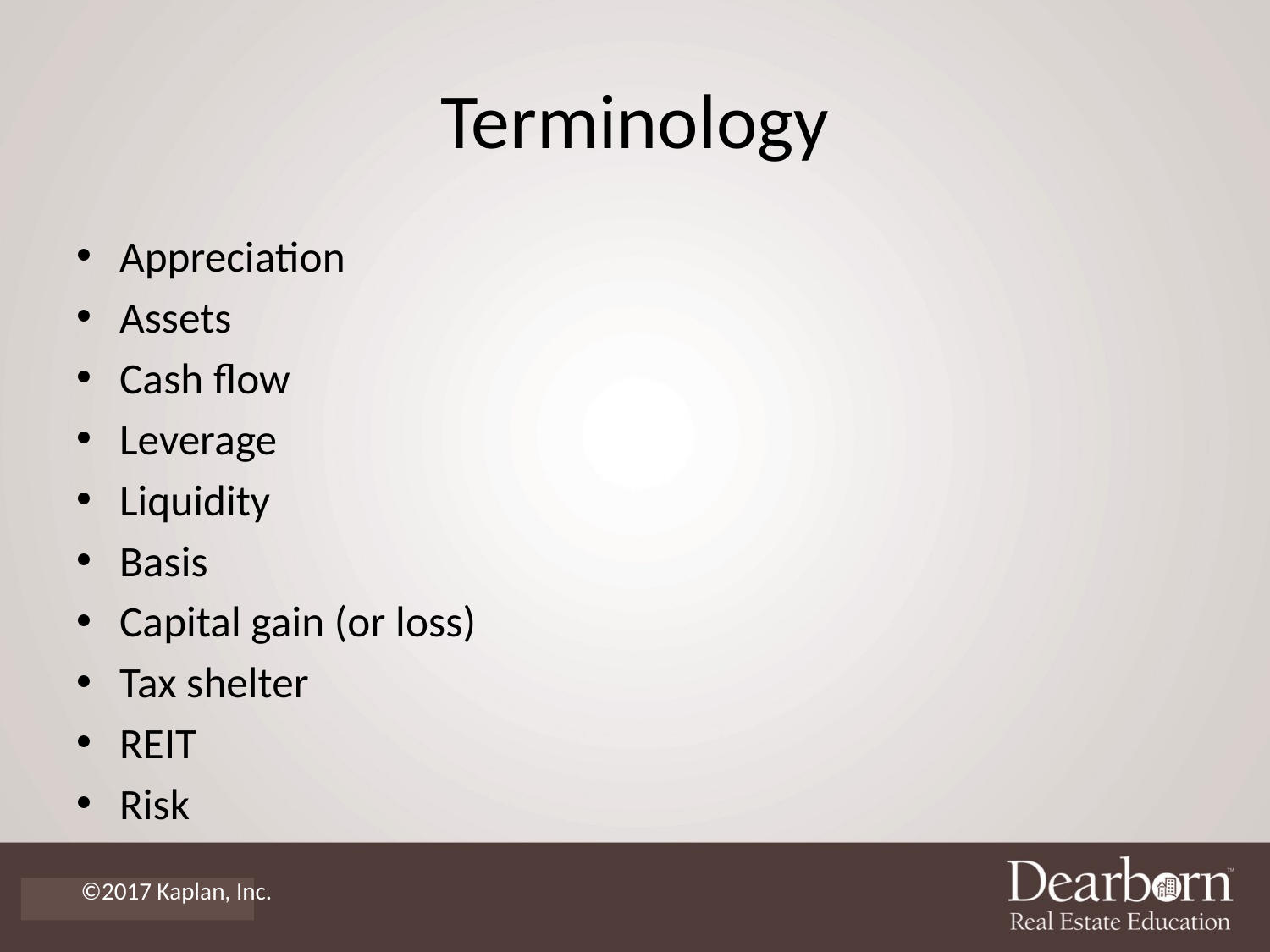

# Terminology
Appreciation
Assets
Cash flow
Leverage
Liquidity
Basis
Capital gain (or loss)
Tax shelter
REIT
Risk